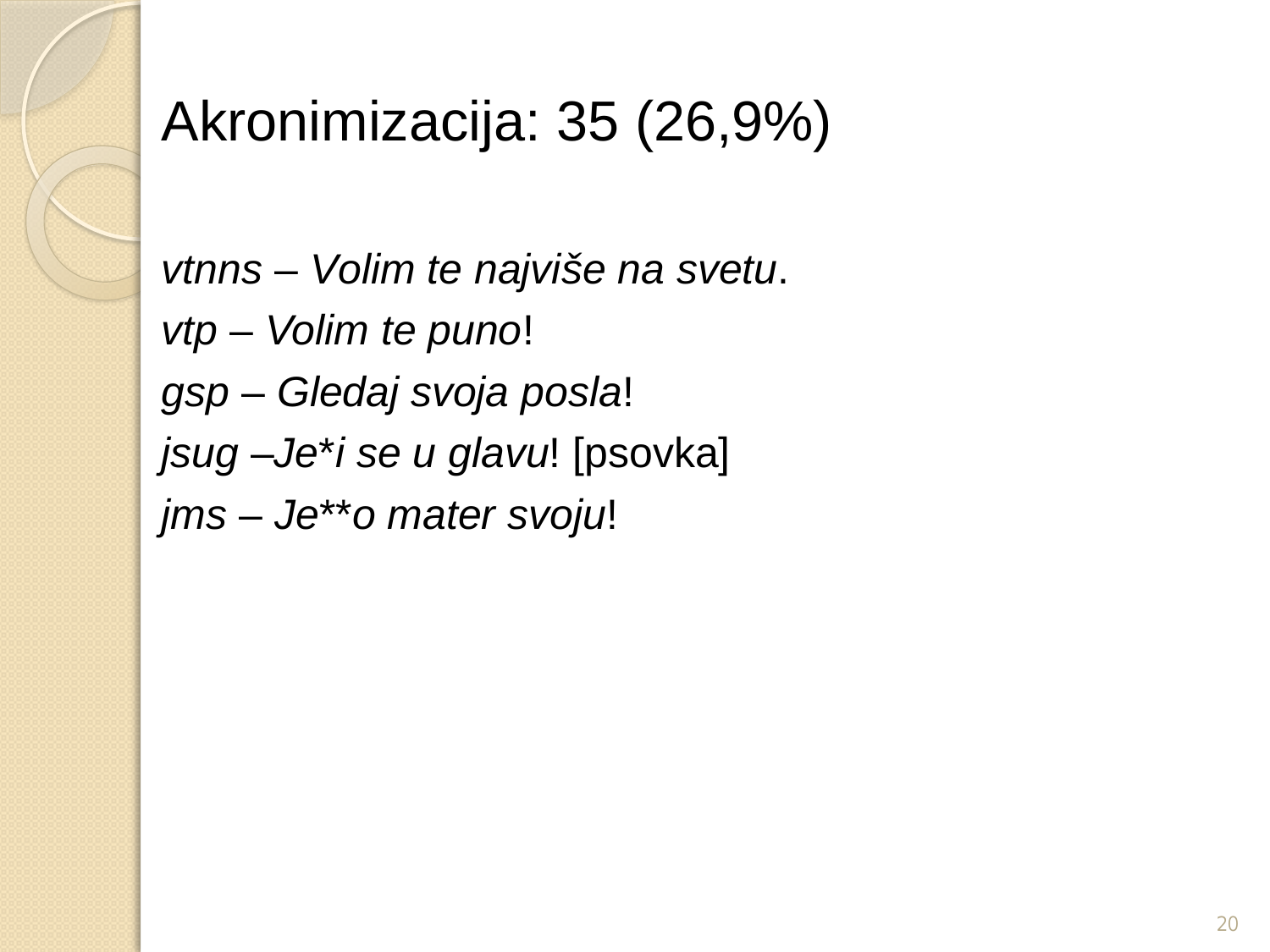

Akronimizacija: 35 (26,9%)

vtnns – Volim te najviše na svetu.
vtp – Volim te puno!
gsp – Gledaj svoja posla!
jsug –Je*i se u glavu! [psovka]
jms – Je**o mater svoju!

20